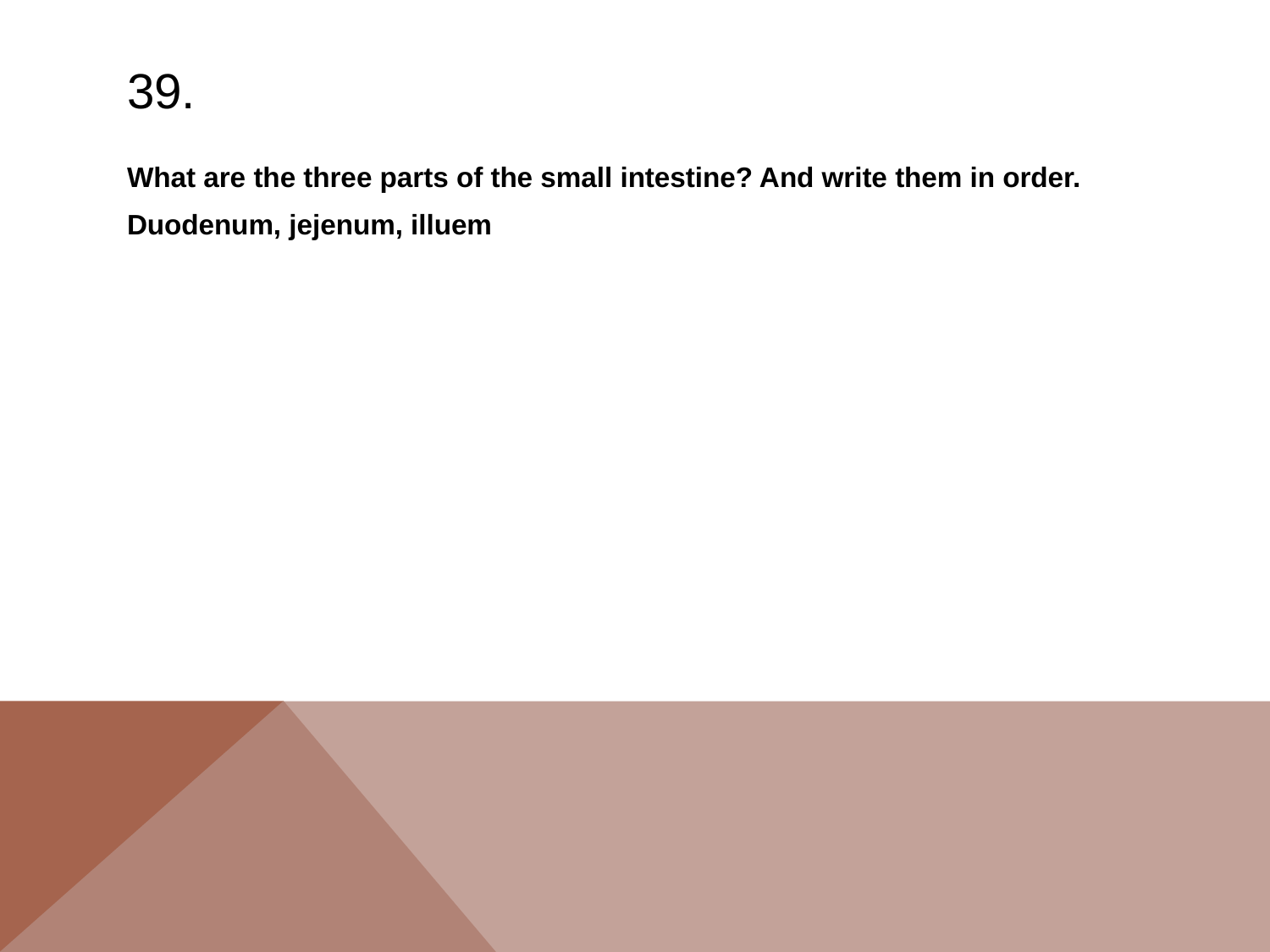

# 39.
What are the three parts of the small intestine? And write them in order.
Duodenum, jejenum, illuem